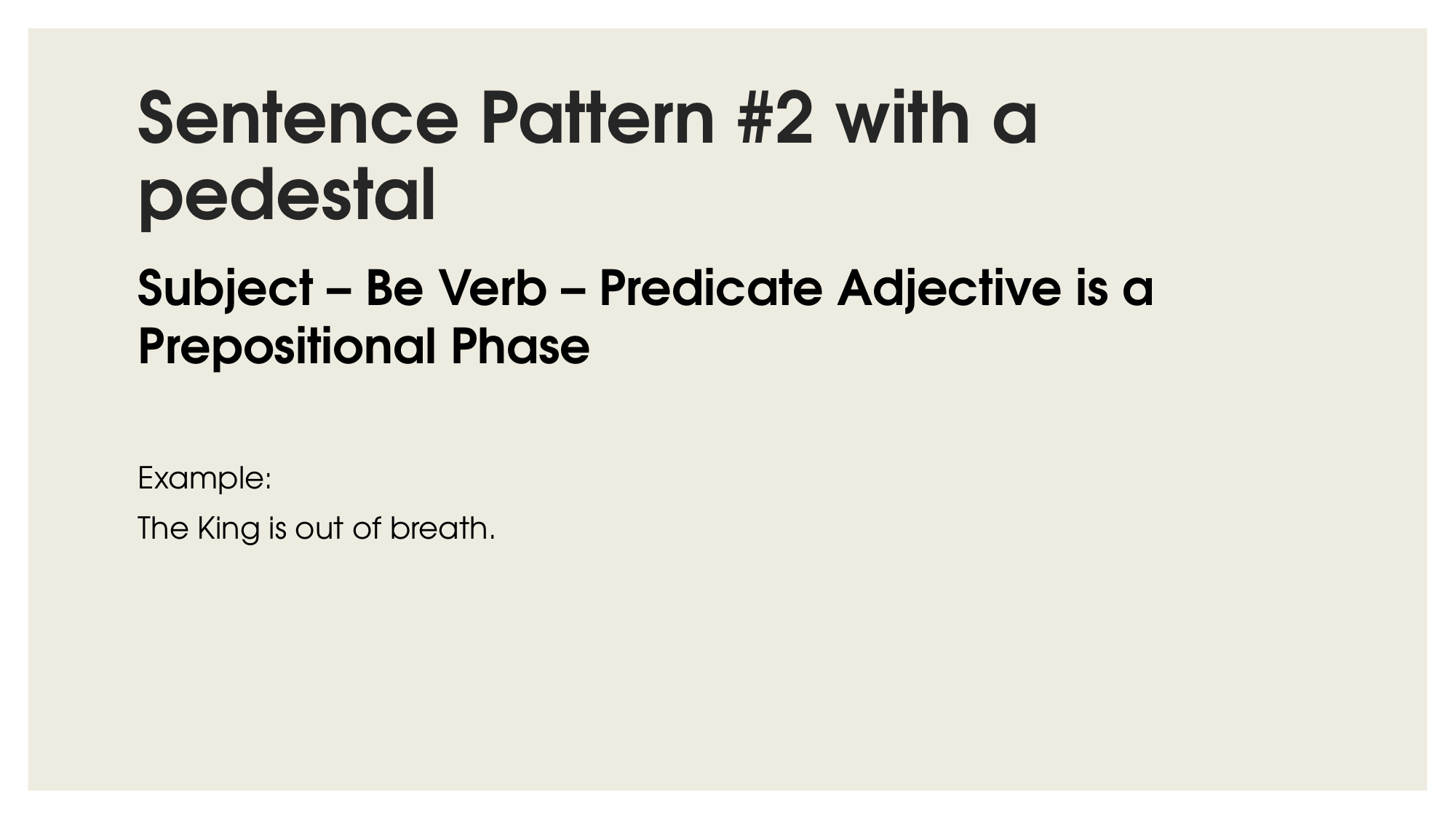

# Sentence Pattern #2 with a pedestal
Subject – Be Verb – Predicate Adjective is a Prepositional Phase

Example:
The King is out of breath.